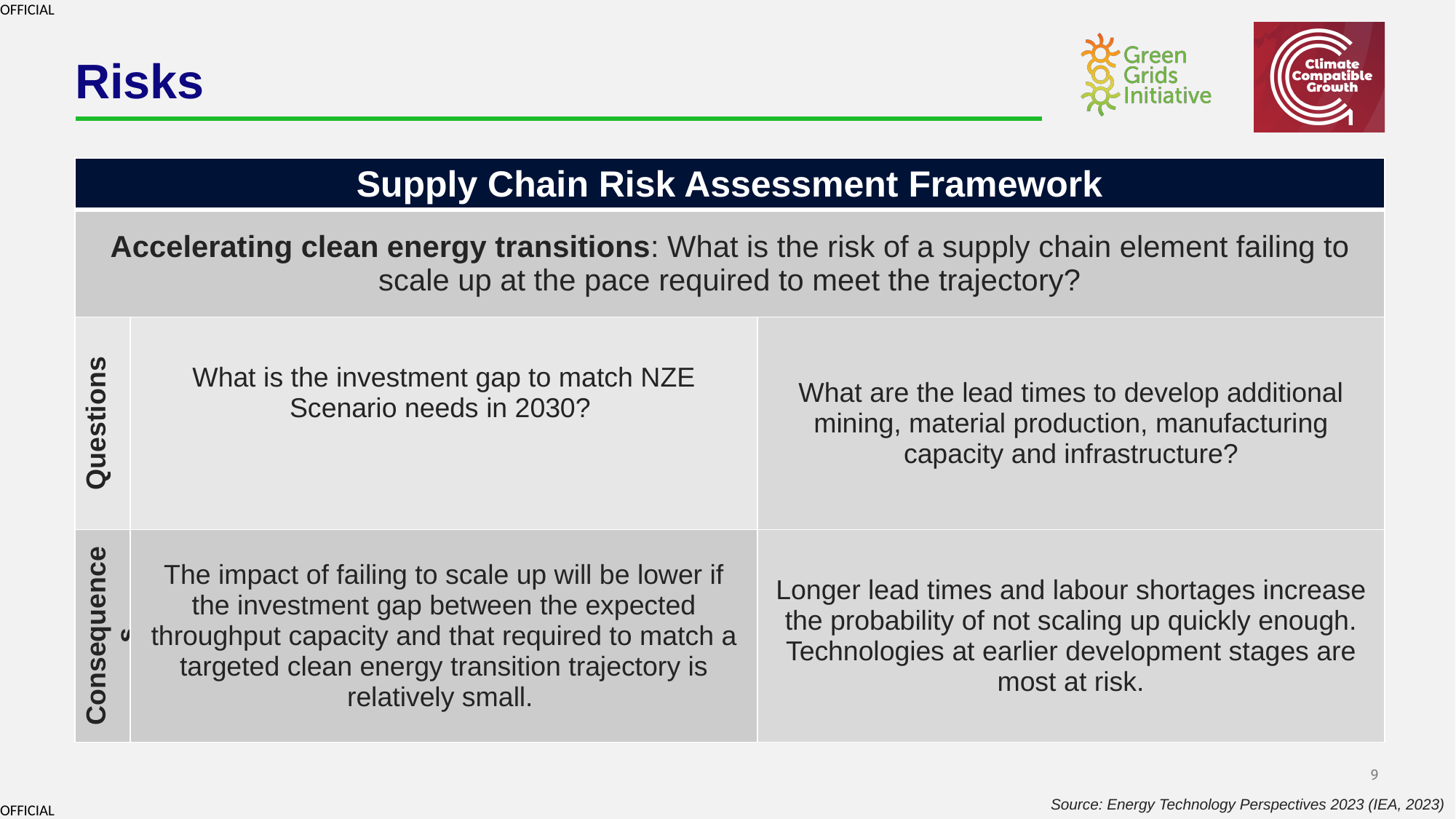

# Risks
| Supply Chain Risk Assessment Framework |  |  |
| --- | --- | --- |
| Accelerating clean energy transitions: What is the risk of a supply chain element failing to scale up at the pace required to meet the trajectory? |  |  |
| Questions | What is the investment gap to match NZE Scenario needs in 2030? | What are the lead times to develop additional mining, material production, manufacturing capacity and infrastructure? |
| Consequences | The impact of failing to scale up will be lower if the investment gap between the expected throughput capacity and that required to match a targeted clean energy transition trajectory is relatively small. | Longer lead times and labour shortages increase the probability of not scaling up quickly enough. Technologies at earlier development stages are most at risk. |

Source: Energy Technology Perspectives 2023 (IEA, 2023)